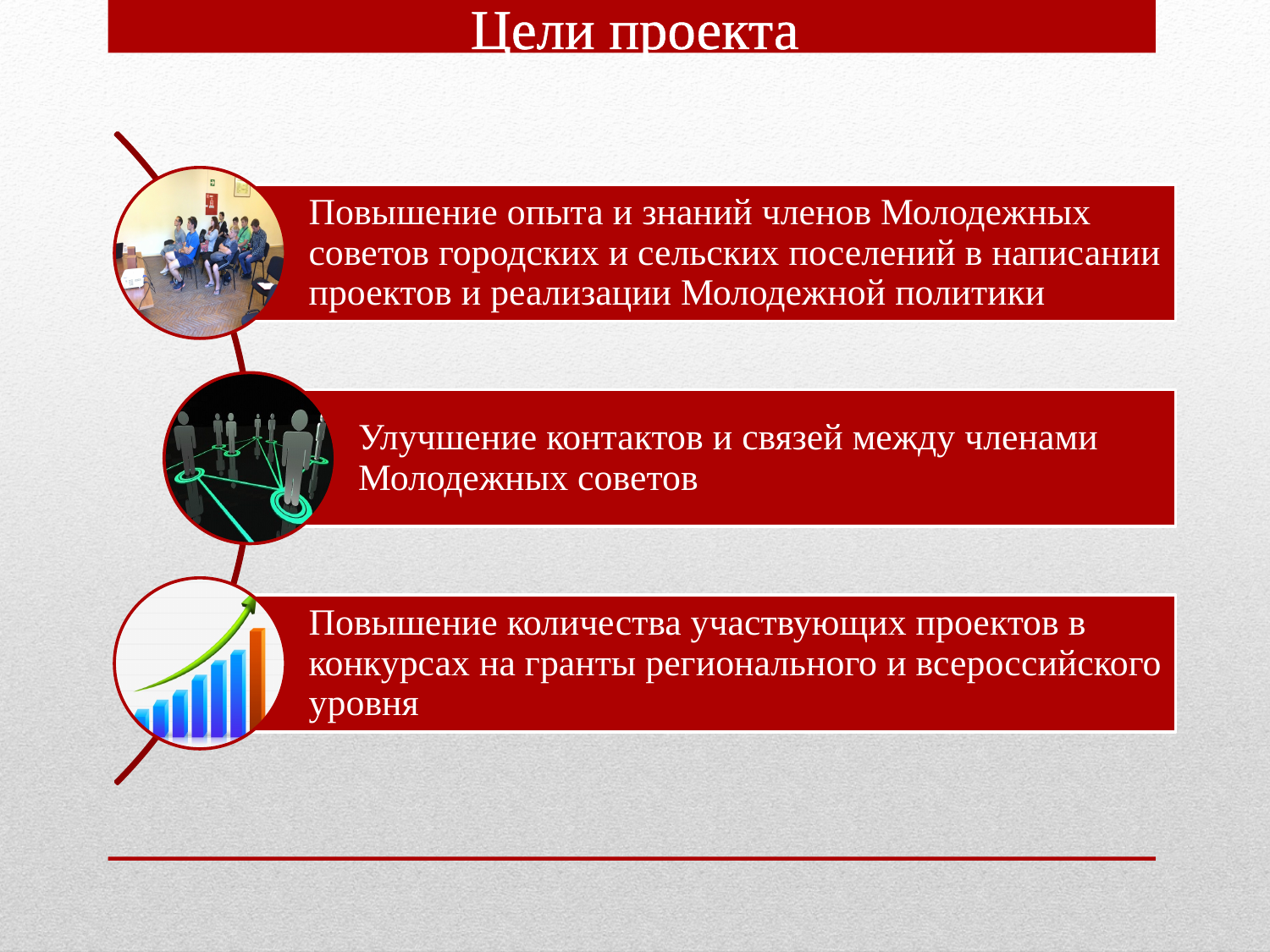

Цели проекта
Повышение опыта и знаний членов Молодежных советов городских и сельских поселений в написании проектов и реализации Молодежной политики
Улучшение контактов и связей между членами Молодежных советов
Повышение количества участвующих проектов в конкурсах на гранты регионального и всероссийского уровня